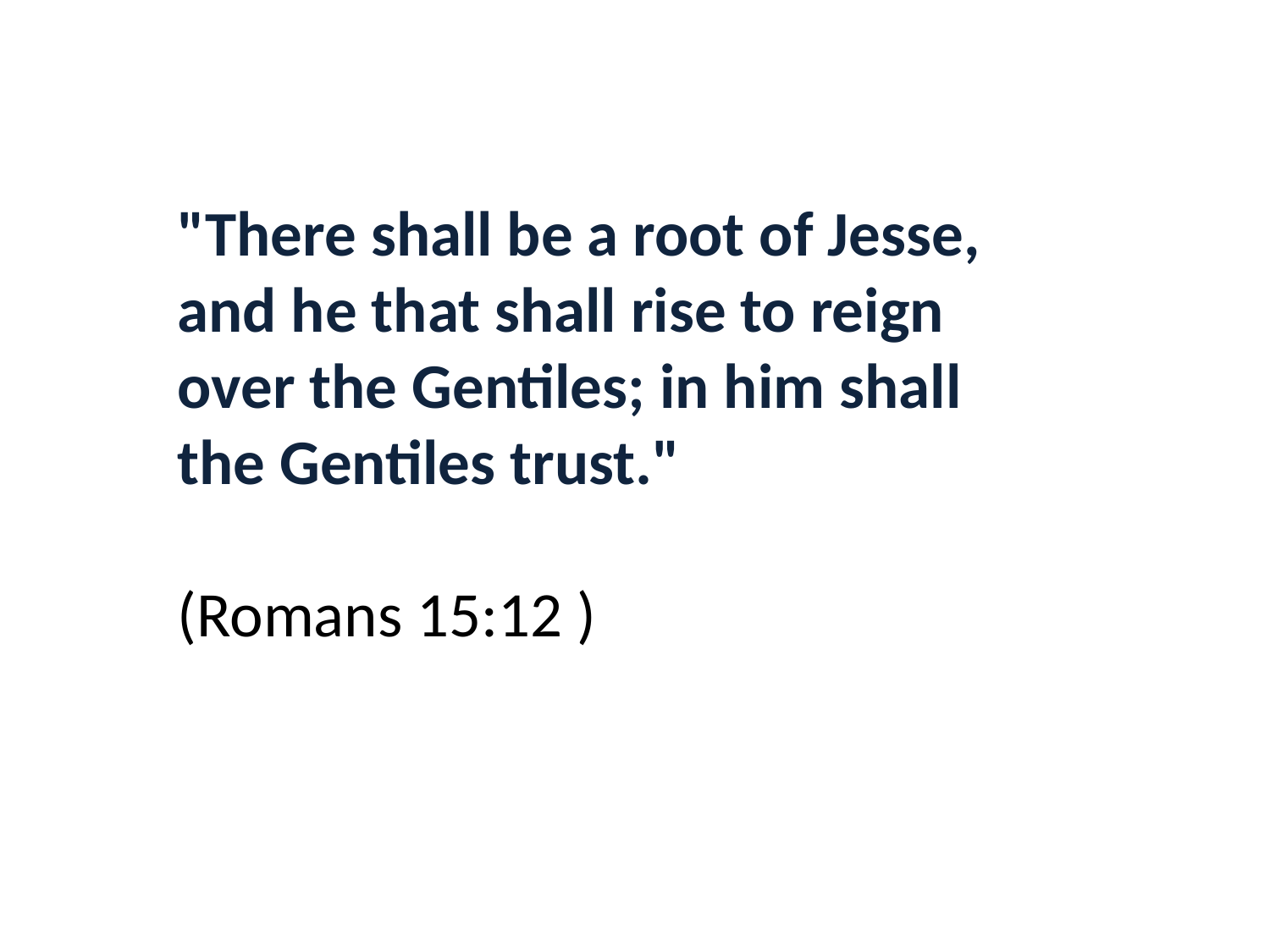

"There shall be a root of Jesse, and he that shall rise to reign over the Gentiles; in him shall the Gentiles trust."

(Romans 15:12 )